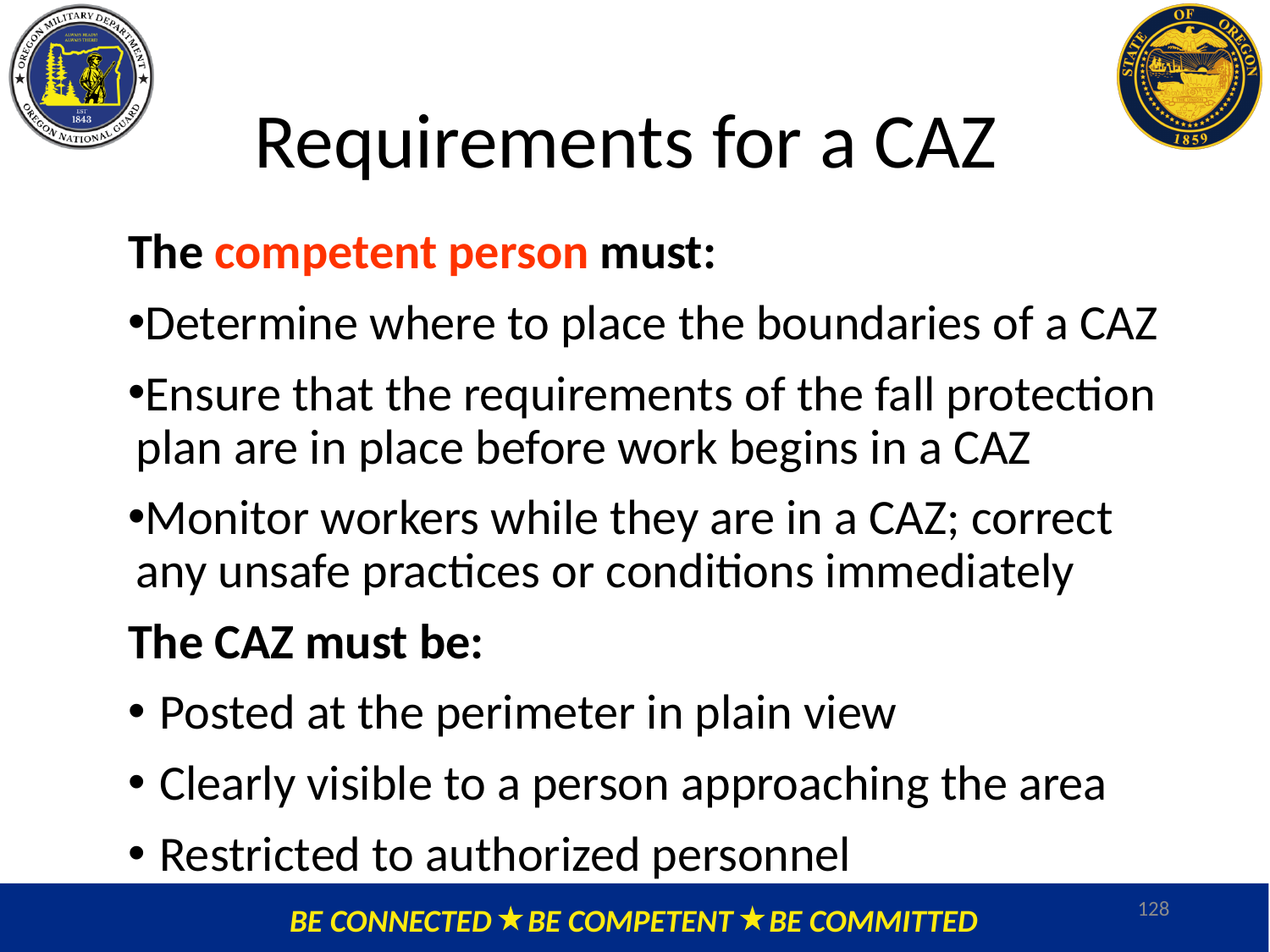

# Requirements for a CAZ
The competent person must:
Determine where to place the boundaries of a CAZ
Ensure that the requirements of the fall protection plan are in place before work begins in a CAZ
Monitor workers while they are in a CAZ; correct any unsafe practices or conditions immediately
The CAZ must be:
Posted at the perimeter in plain view
Clearly visible to a person approaching the area
Restricted to authorized personnel

128